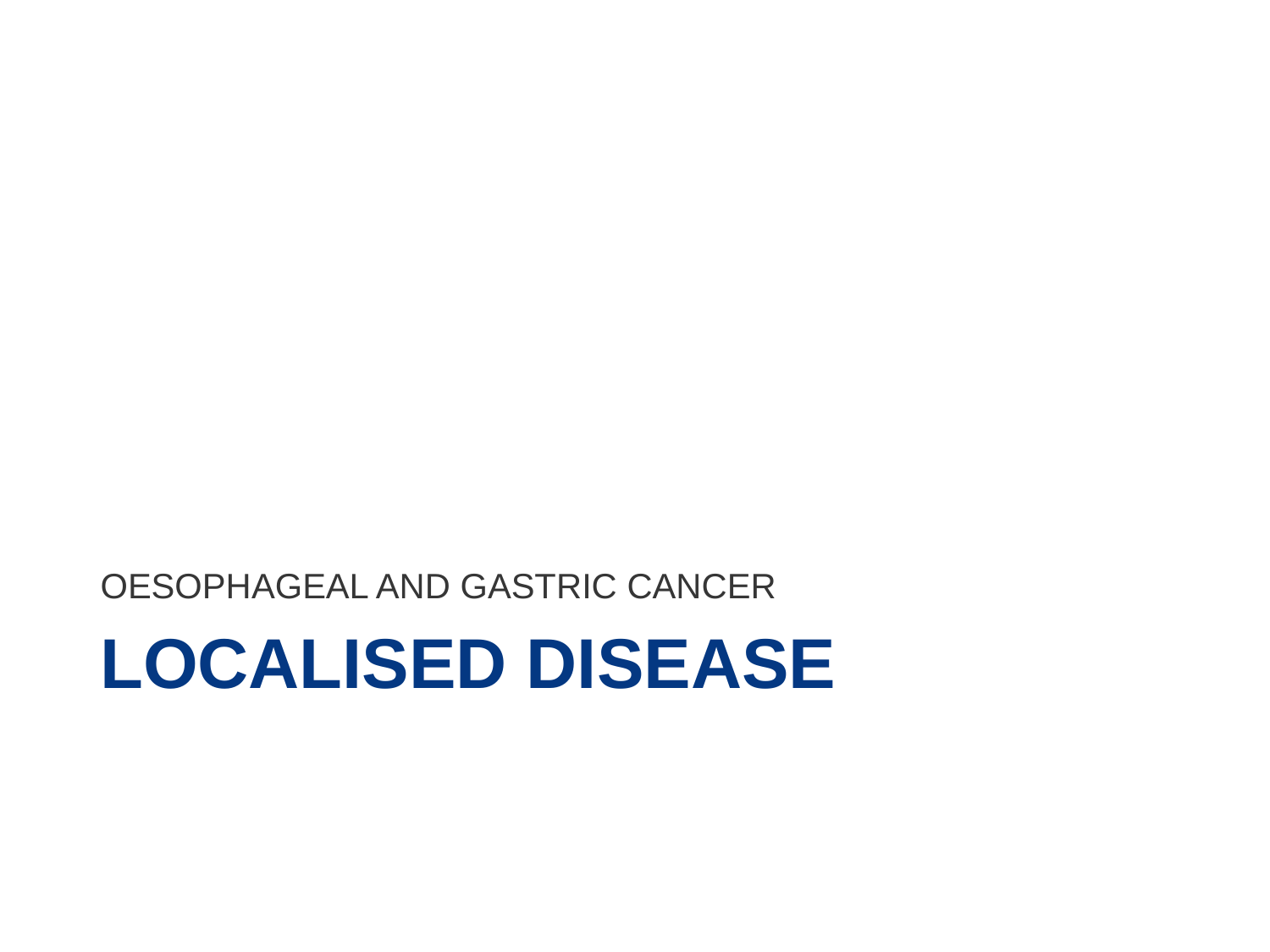

OESOPHAGEAL AND GASTRIC CANCER
# Localised disease